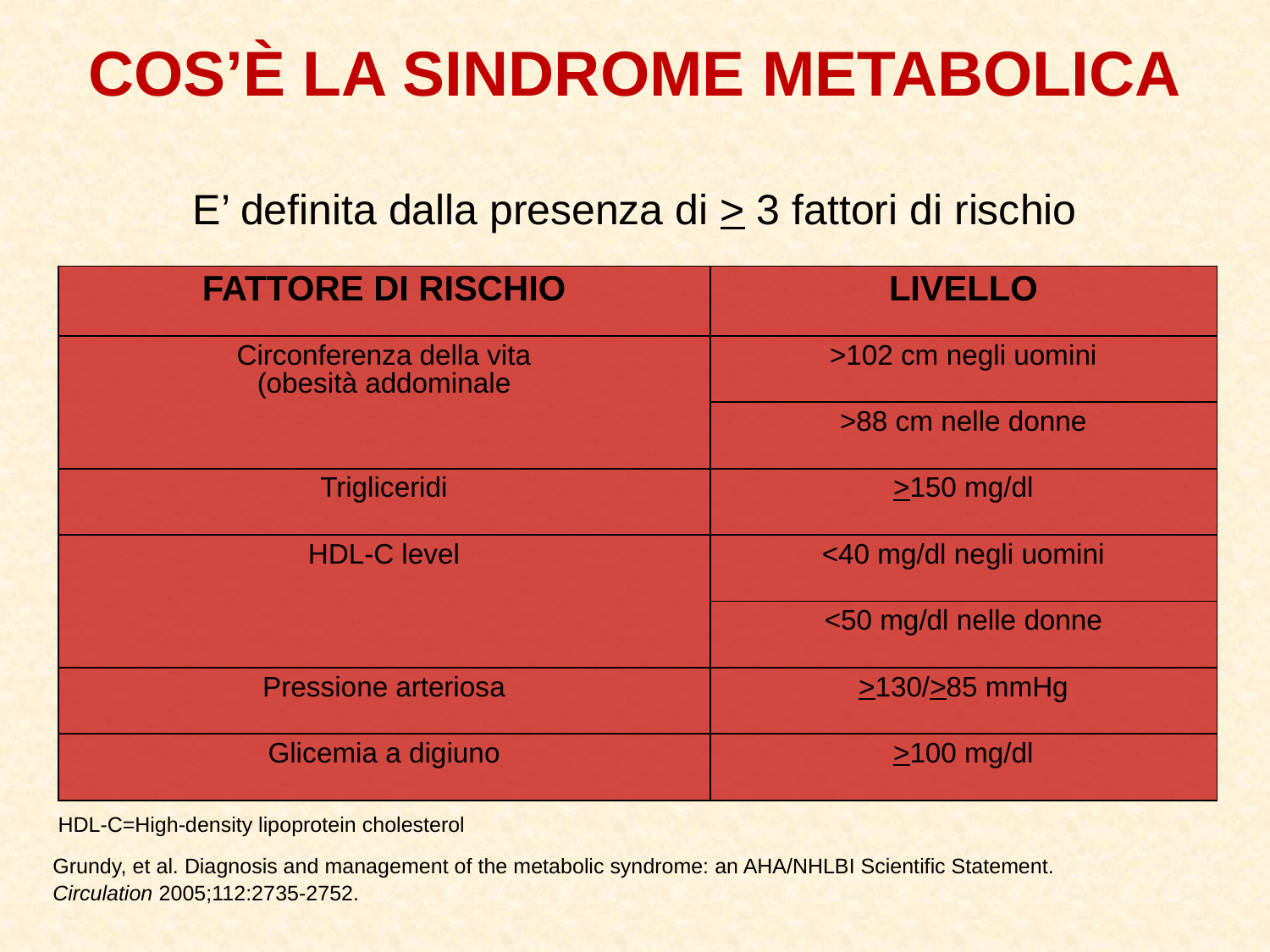

COS’È LA SINDROME METABOLICA
E’ definita dalla presenza di > 3 fattori di rischio
| FATTORE DI RISCHIO | LIVELLO |
| --- | --- |
| Circonferenza della vita (obesità addominale | >102 cm negli uomini |
|  | >88 cm nelle donne |
| Trigliceridi | >150 mg/dl |
| HDL-C level | <40 mg/dl negli uomini |
|  | <50 mg/dl nelle donne |
| Pressione arteriosa | >130/>85 mmHg |
| Glicemia a digiuno | >100 mg/dl |
HDL-C=High-density lipoprotein cholesterol
Grundy, et al. Diagnosis and management of the metabolic syndrome: an AHA/NHLBI Scientific Statement.  Circulation 2005;112:2735-2752.